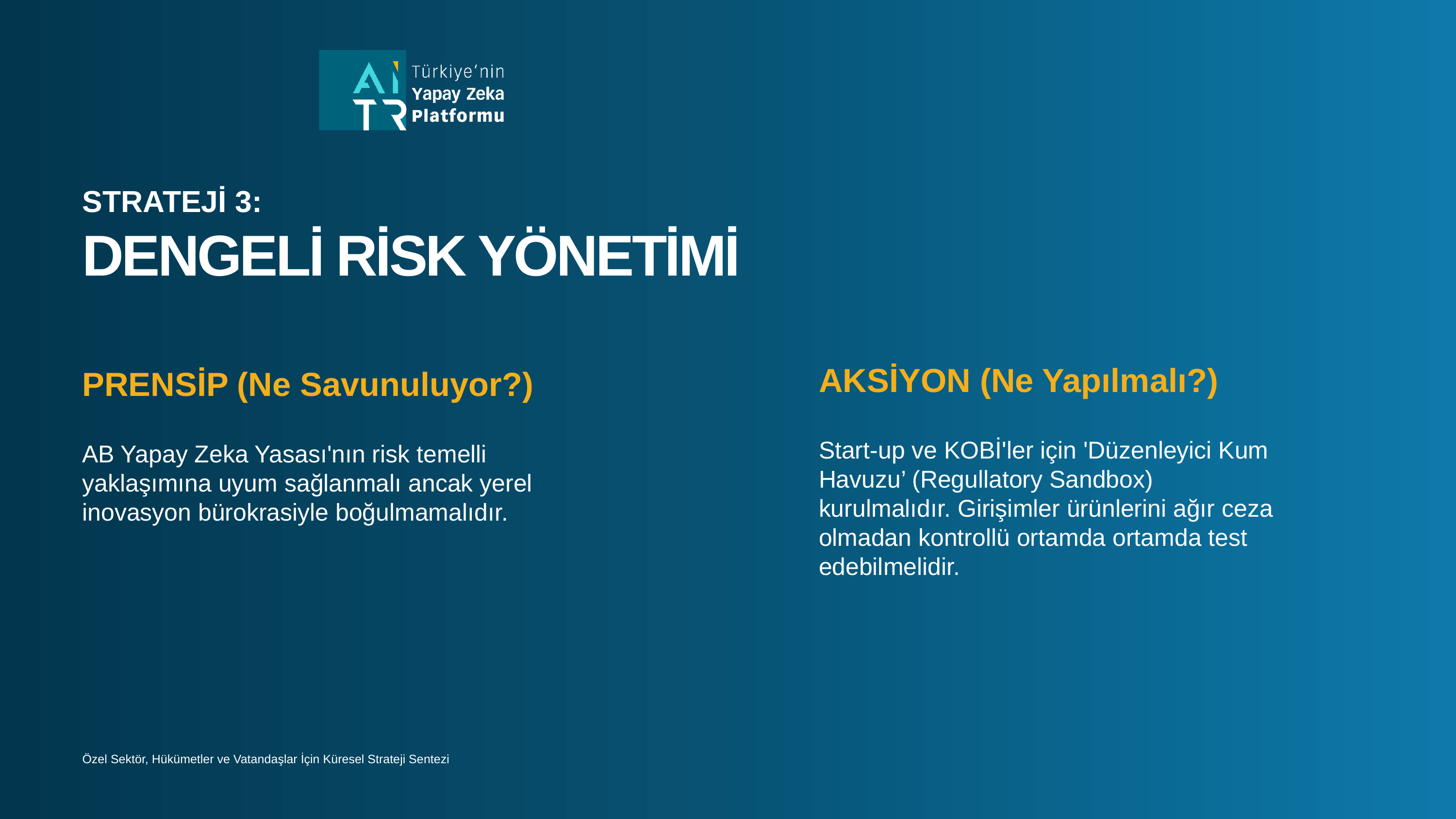

STRATEJİ 3:
DENGELİ RİSK YÖNETİMİ
AKSİYON (Ne Yapılmalı?)
PRENSİP (Ne Savunuluyor?)
Start-up ve KOBİ'ler için 'Düzenleyici Kum Havuzu’ (Regullatory Sandbox) kurulmalıdır. Girişimler ürünlerini ağır ceza olmadan kontrollü ortamda ortamda test edebilmelidir.
AB Yapay Zeka Yasası'nın risk temelli
yaklaşımına uyum sağlanmalı ancak yerel
inovasyon bürokrasiyle boğulmamalıdır.
Özel Sektör, Hükümetler ve Vatandaşlar İçin Küresel Strateji Sentezi